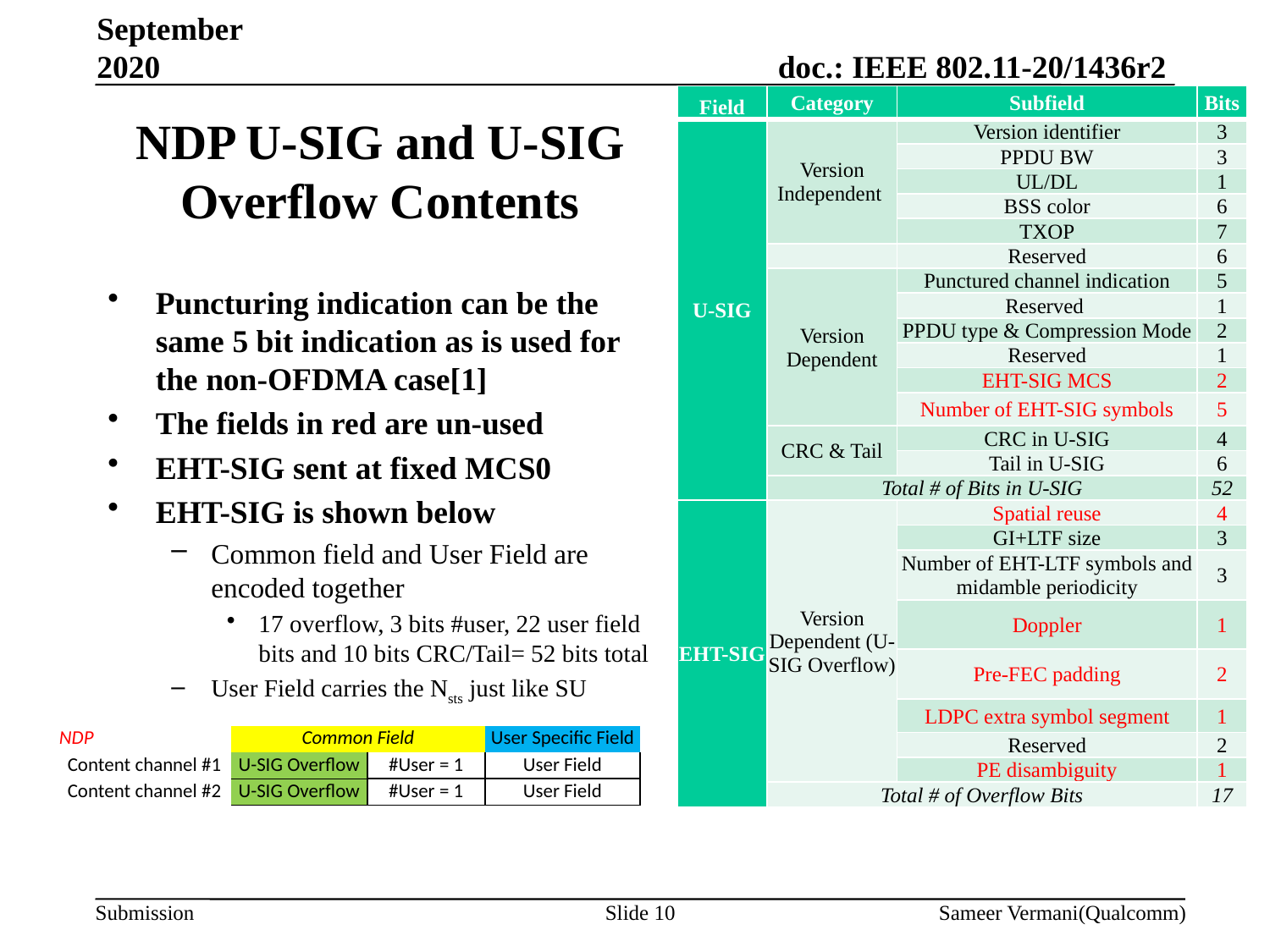

September 2020
| Field | Category | Subfield | Bits |
| --- | --- | --- | --- |
| U-SIG | Version Independent | Version identifier | 3 |
|  |  | PPDU BW | 3 |
|  |  | UL/DL | 1 |
|  |  | BSS color | 6 |
|  |  | TXOP | 7 |
|  |  | Reserved | 6 |
|  | Version Dependent | Punctured channel indication | 5 |
|  |  | Reserved | 1 |
|  |  | PPDU type & Compression Mode | 2 |
|  |  | Reserved | 1 |
|  |  | EHT-SIG MCS | 2 |
|  |  | Number of EHT-SIG symbols | 5 |
|  | CRC & Tail | CRC in U-SIG | 4 |
|  |  | Tail in U-SIG | 6 |
|  | Total # of Bits in U-SIG |  | 52 |
| EHT-SIG | Version Dependent (U-SIG Overflow) | Spatial reuse | 4 |
|  |  | GI+LTF size | 3 |
|  |  | Number of EHT-LTF symbols and midamble periodicity | 3 |
|  |  | Doppler | 1 |
|  |  | Pre-FEC padding | 2 |
|  |  | LDPC extra symbol segment | 1 |
|  |  | Reserved | 2 |
|  |  | PE disambiguity | 1 |
|  | Total # of Overflow Bits |  | 17 |
# NDP U-SIG and U-SIG Overflow Contents
Puncturing indication can be the same 5 bit indication as is used for the non-OFDMA case[1]
The fields in red are un-used
EHT-SIG sent at fixed MCS0
EHT-SIG is shown below
Common field and User Field are encoded together
17 overflow, 3 bits #user, 22 user field bits and 10 bits CRC/Tail= 52 bits total
User Field carries the Nsts just like SU

| NDP | Common Field |  | User Specific Field |
| --- | --- | --- | --- |
| Content channel #1 | U-SIG Overflow | #User = 1 | User Field |
| Content channel #2 | U-SIG Overflow | #User = 1 | User Field |
Slide 10
Sameer Vermani(Qualcomm)